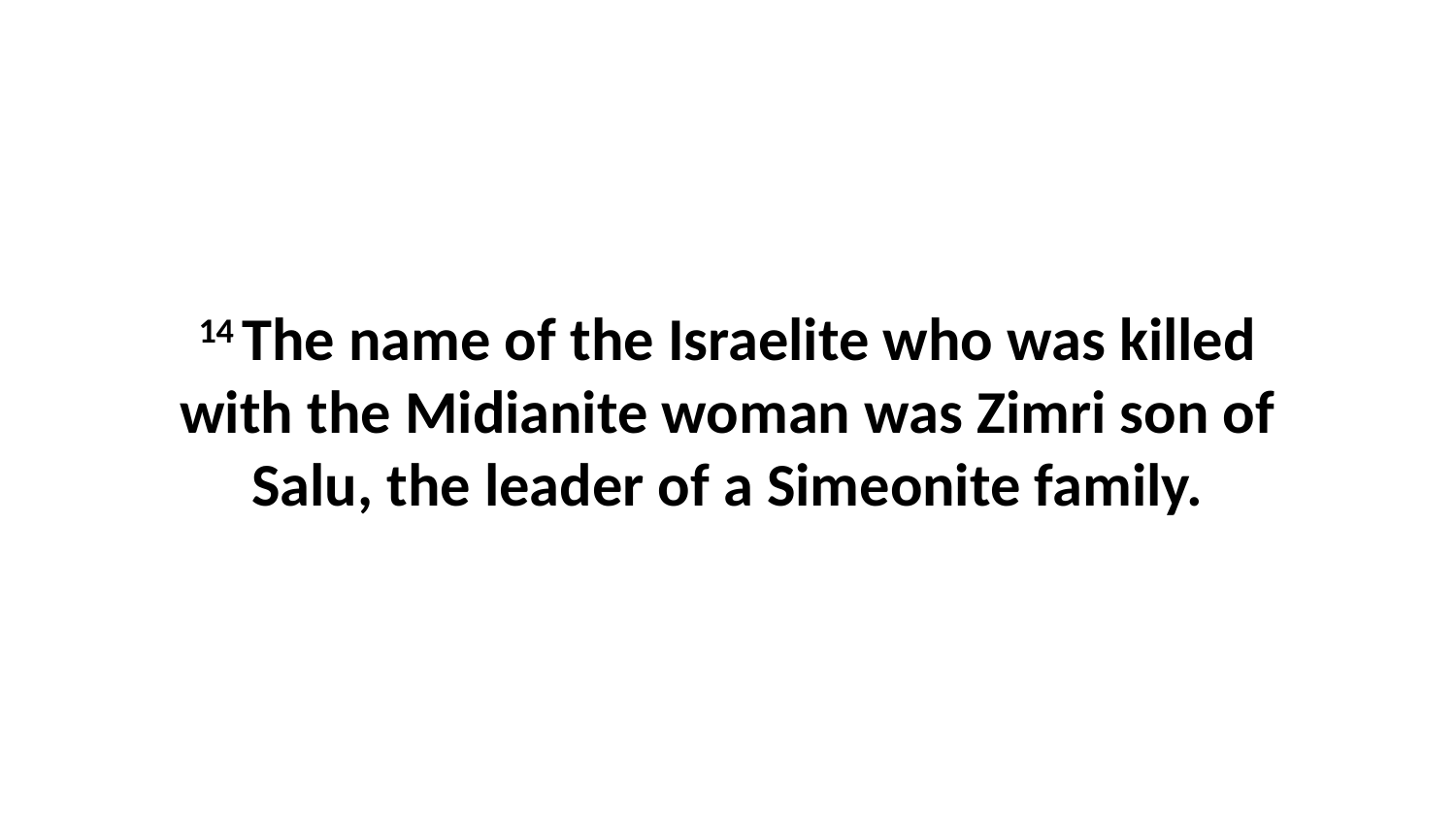

14 The name of the Israelite who was killed with the Midianite woman was Zimri son of Salu, the leader of a Simeonite family.